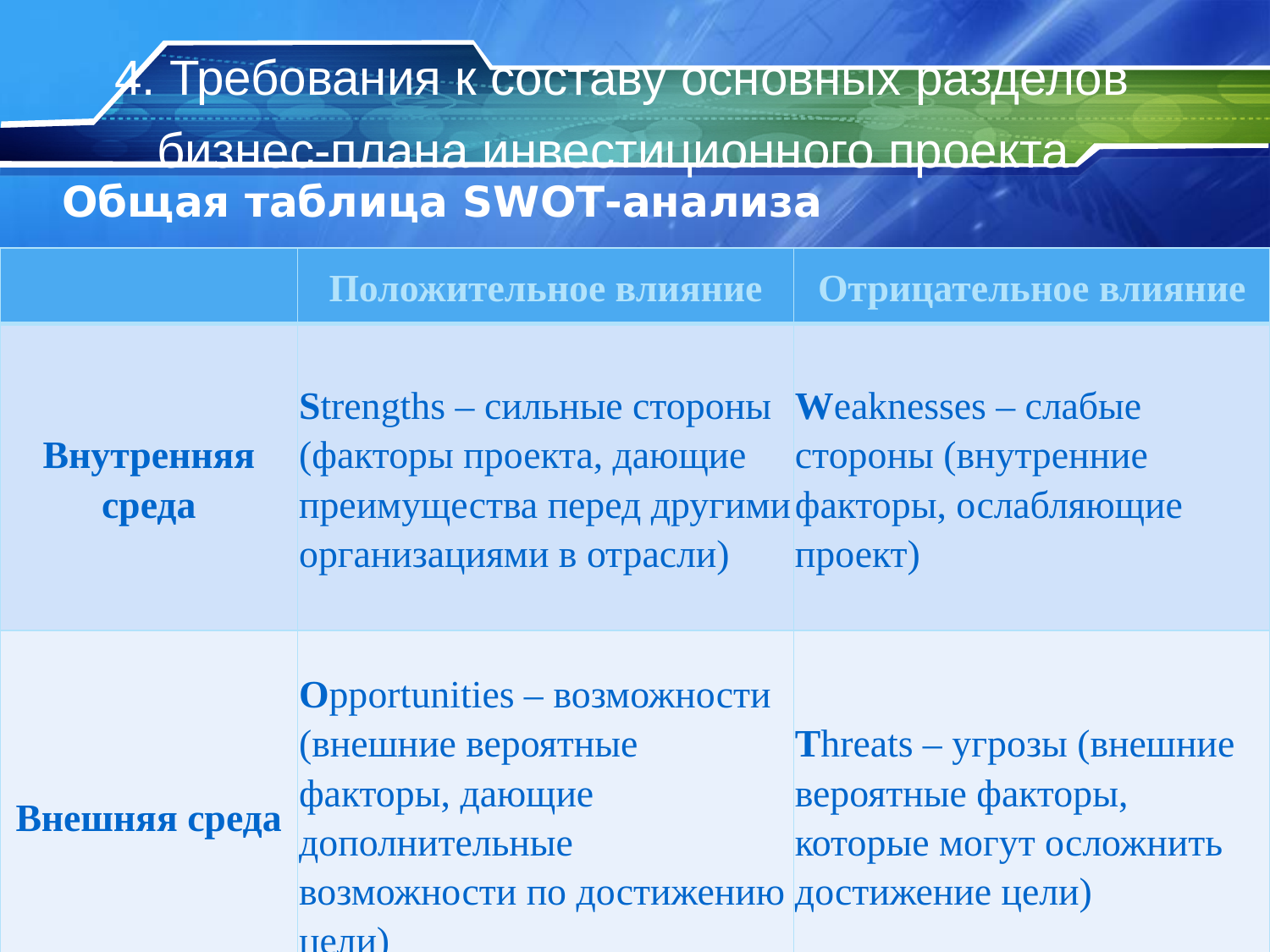

# 4. Требования к составу основных разделов бизнес-плана инвестиционного проекта
Общая таблица SWOT-анализа

|  | Положительное влияние | Отрицательное влияние |
| --- | --- | --- |
| Внутренняя среда | Strengths – сильные стороны (факторы проекта, дающие преимущества перед другими организациями в отрасли) | Weaknesses – слабые стороны (внутренние факторы, ослабляющие проект) |
| Внешняя среда | Opportunities – возможности (внешние вероятные факторы, дающие дополнительные возможности по достижению цели) | Threats – угрозы (внешние вероятные факторы, которые могут осложнить достижение цели) |